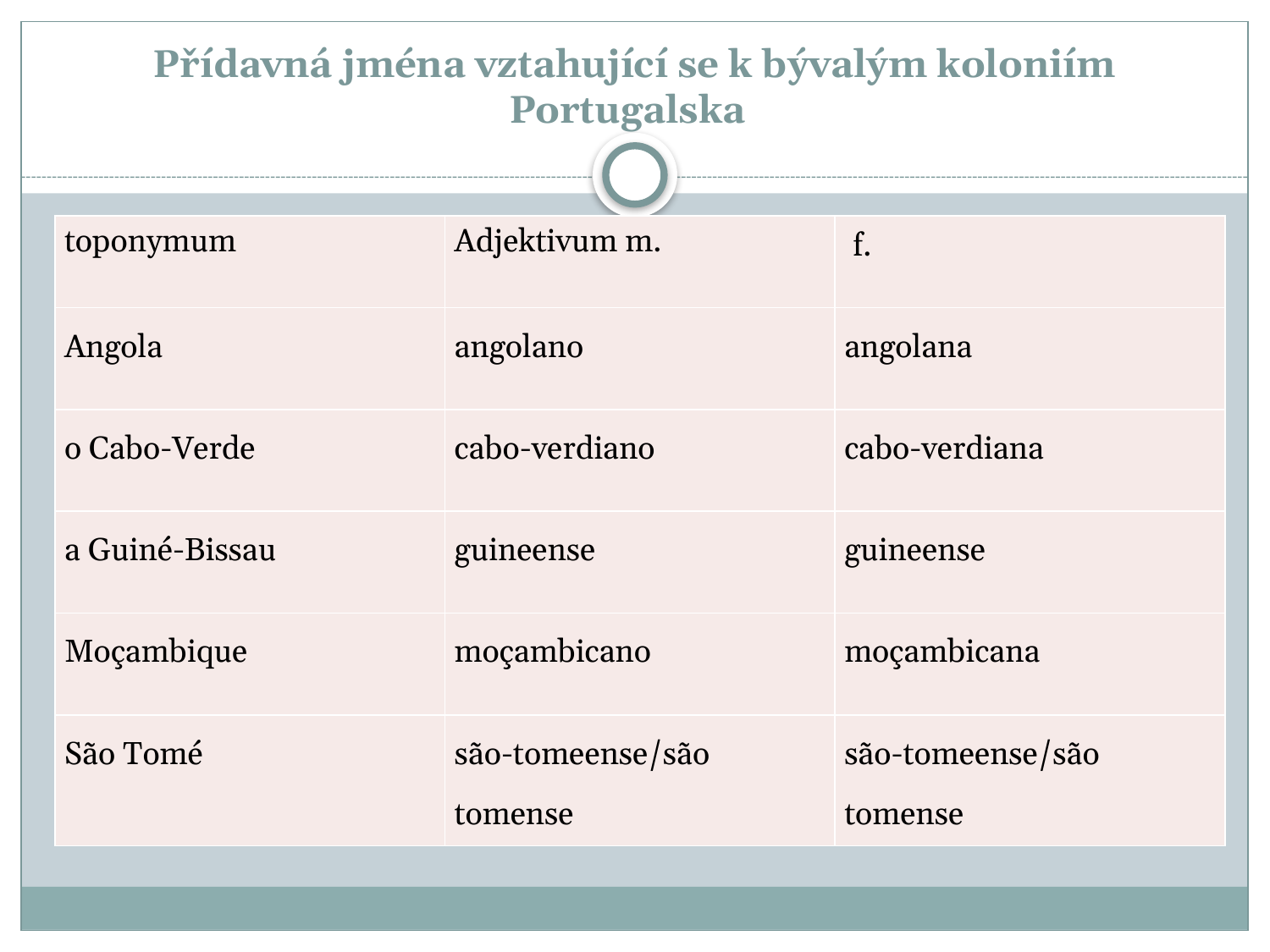

# Přídavná jména vztahující se k bývalým koloniím Portugalska
| toponymum | Adjektivum m. | f. |
| --- | --- | --- |
| Angola | angolano | angolana |
| o Cabo-Verde | cabo-verdiano | cabo-verdiana |
| a Guiné-Bissau | guineense | guineense |
| Moçambique | moçambicano | moçambicana |
| São Tomé | são-tomeense/são tomense | são-tomeense/são tomense |